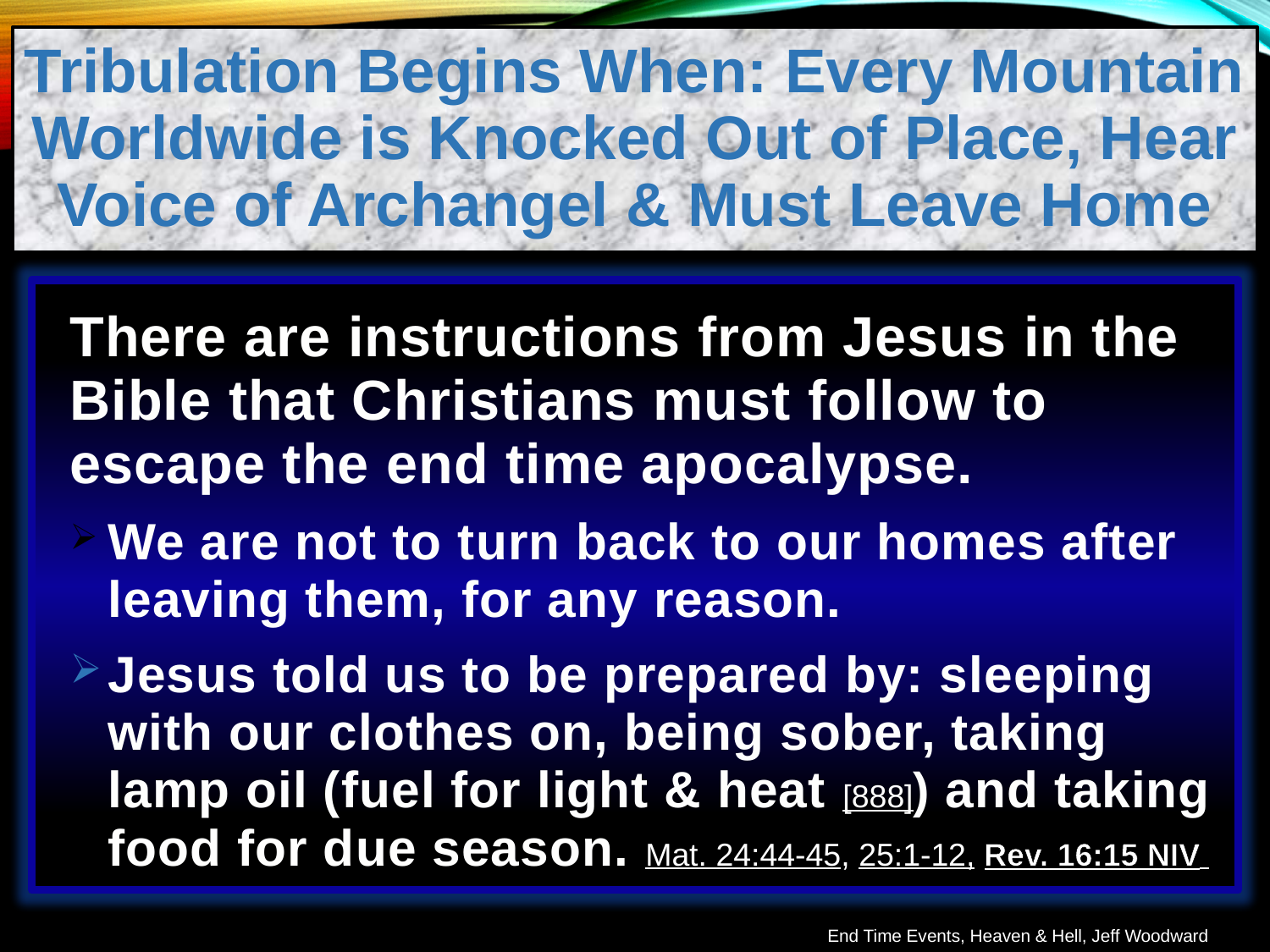

Tribulation Begins When: Every Mountain Worldwide is Knocked Out of Place, Hear Voice of Archangel & Must Leave Home
There are instructions from Jesus in the Bible that Christians must follow to escape the end time apocalypse.
We are not to turn back to our homes after leaving them, for any reason.
Jesus told us to be prepared by: sleeping with our clothes on, being sober, taking lamp oil (fuel for light & heat [888]) and taking food for due season. Mat. 24:44-45, 25:1-12, Rev. 16:15 NIV
End Time Events, Heaven & Hell, Jeff Woodward